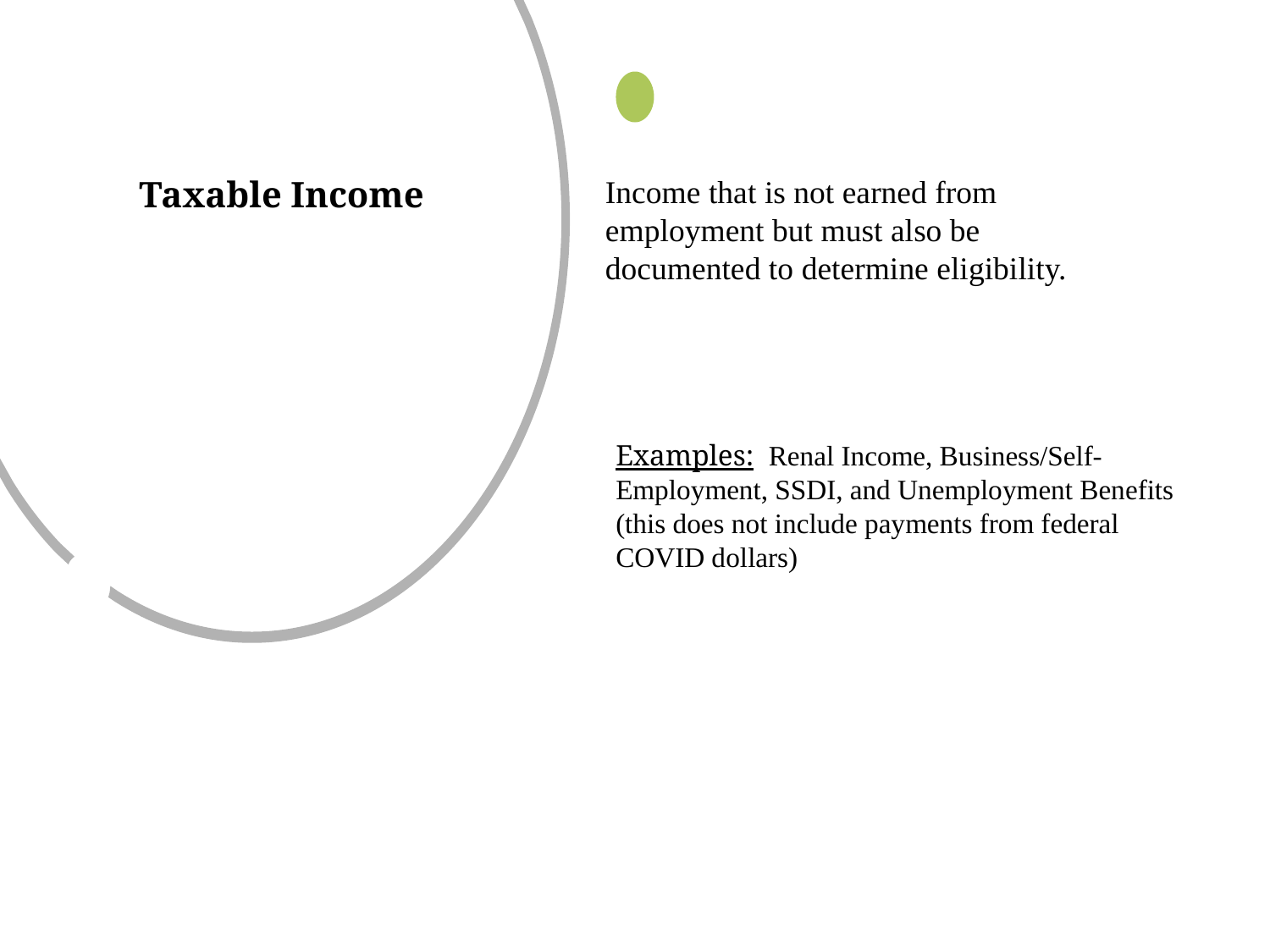

Taxable Income
Income that is not earned from employment but must also be documented to determine eligibility.
Examples:  Renal Income, Business/Self-Employment, SSDI, and Unemployment Benefits (this does not include payments from federal COVID dollars)